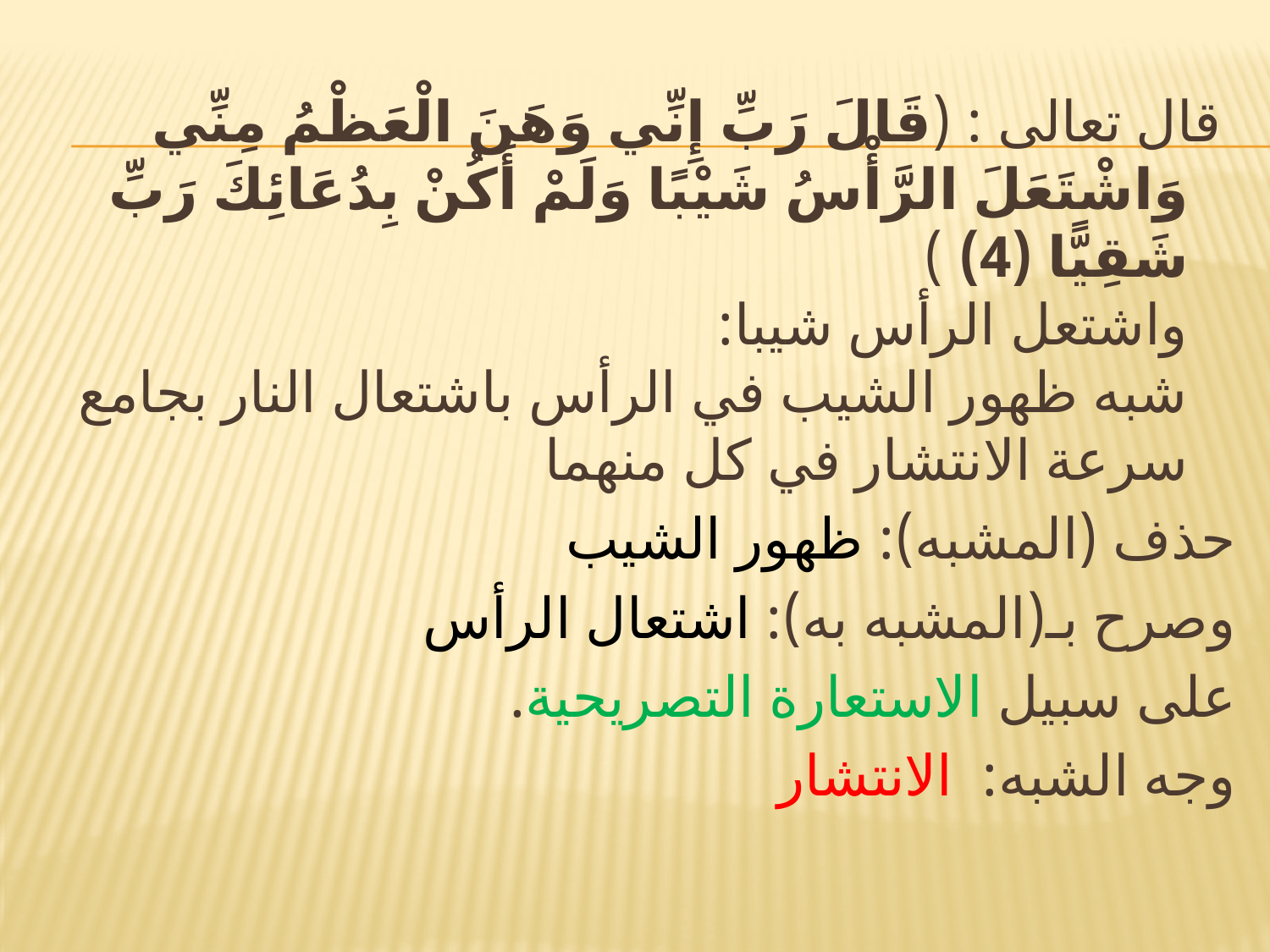

#
 قال تعالى : (قَالَ رَبِّ إِنِّي وَهَنَ الْعَظْمُ مِنِّي وَاشْتَعَلَ الرَّأْسُ شَيْبًا وَلَمْ أَكُنْ بِدُعَائِكَ رَبِّ شَقِيًّا (4) )
واشتعل الرأس شيبا:
شبه ظهور الشيب في الرأس باشتعال النار بجامع سرعة الانتشار في كل منهما
حذف (المشبه): ظهور الشيب
وصرح بـ(المشبه به): اشتعال الرأس
على سبيل الاستعارة التصريحية.
وجه الشبه:  الانتشار